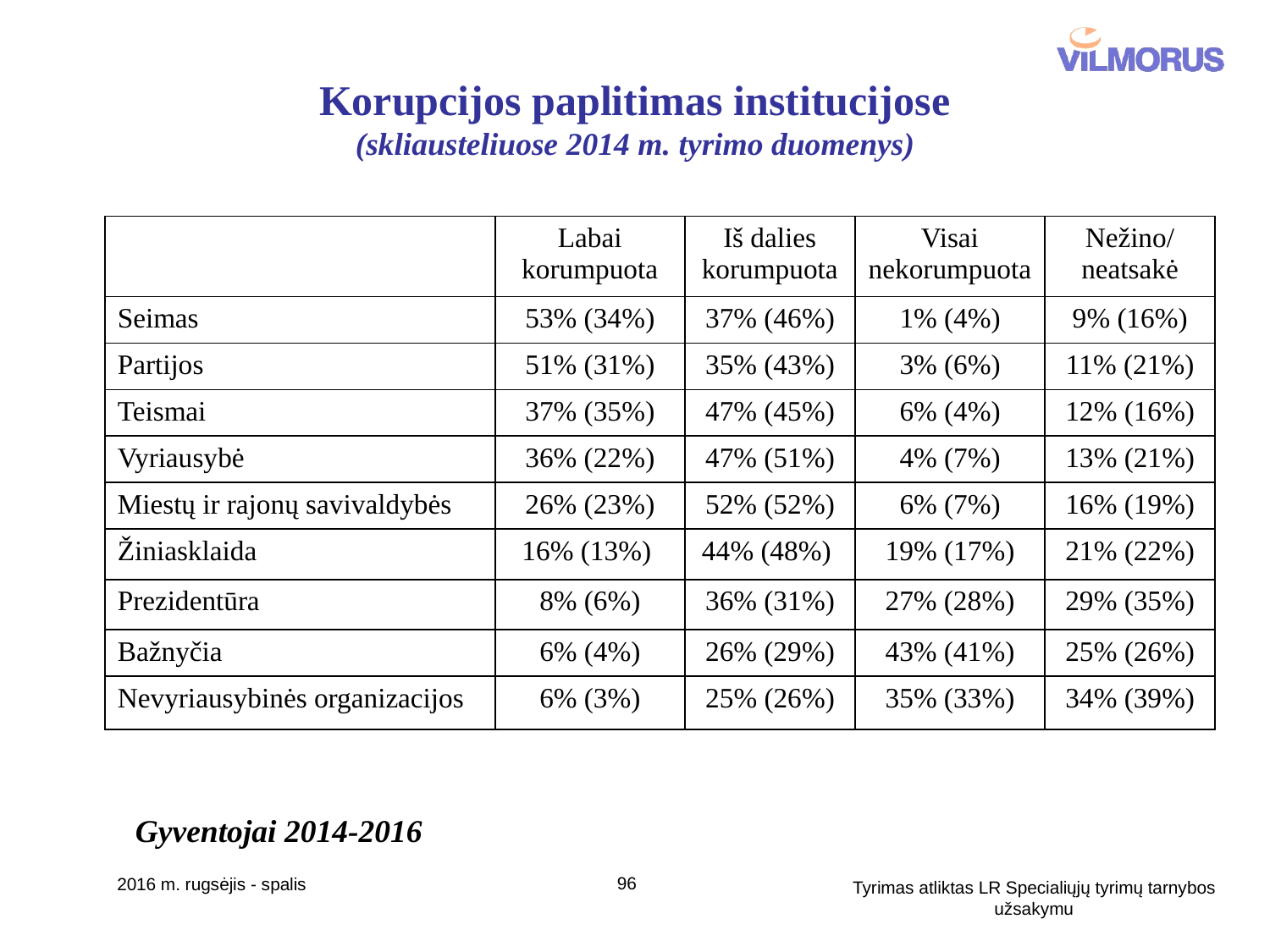

# Korupcijos paplitimas institucijose (skliausteliuose 2014 m. tyrimo duomenys)
|  | Labai korumpuota | Iš dalies korumpuota | Visai nekorumpuota | Nežino/ neatsakė |
| --- | --- | --- | --- | --- |
| Seimas | 53% (34%) | 37% (46%) | 1% (4%) | 9% (16%) |
| Partijos | 51% (31%) | 35% (43%) | 3% (6%) | 11% (21%) |
| Teismai | 37% (35%) | 47% (45%) | 6% (4%) | 12% (16%) |
| Vyriausybė | 36% (22%) | 47% (51%) | 4% (7%) | 13% (21%) |
| Miestų ir rajonų savivaldybės | 26% (23%) | 52% (52%) | 6% (7%) | 16% (19%) |
| Žiniasklaida | 16% (13%) | 44% (48%) | 19% (17%) | 21% (22%) |
| Prezidentūra | 8% (6%) | 36% (31%) | 27% (28%) | 29% (35%) |
| Bažnyčia | 6% (4%) | 26% (29%) | 43% (41%) | 25% (26%) |
| Nevyriausybinės organizacijos | 6% (3%) | 25% (26%) | 35% (33%) | 34% (39%) |
Gyventojai 2014-2016
96
2016 m. rugsėjis - spalis
Tyrimas atliktas LR Specialiųjų tyrimų tarnybos užsakymu